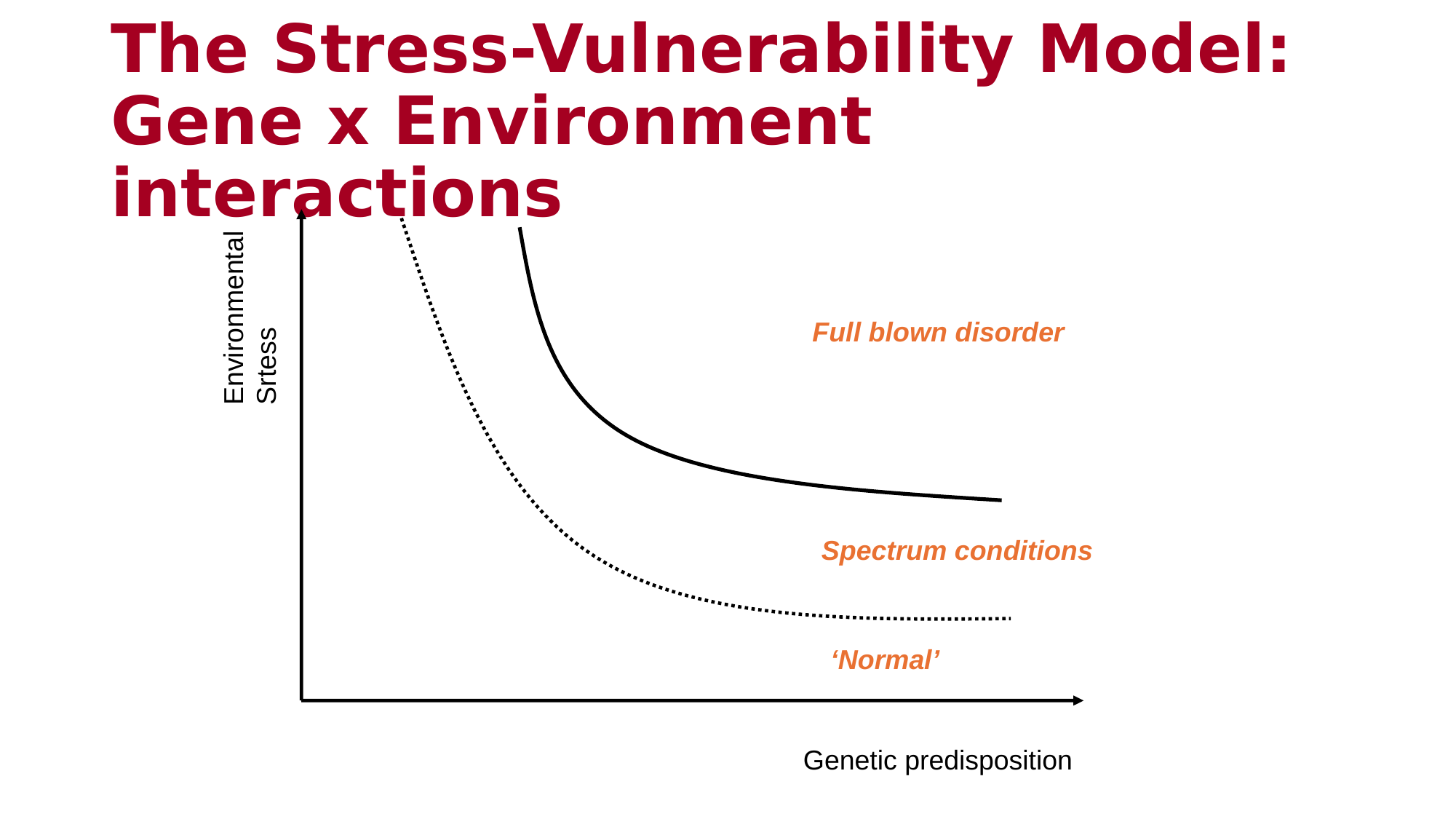

# The Stress-Vulnerability Model: Gene x Environment interactions

Environmental Srtess
Full blown disorder
Spectrum conditions
‘Normal’

Genetic predisposition